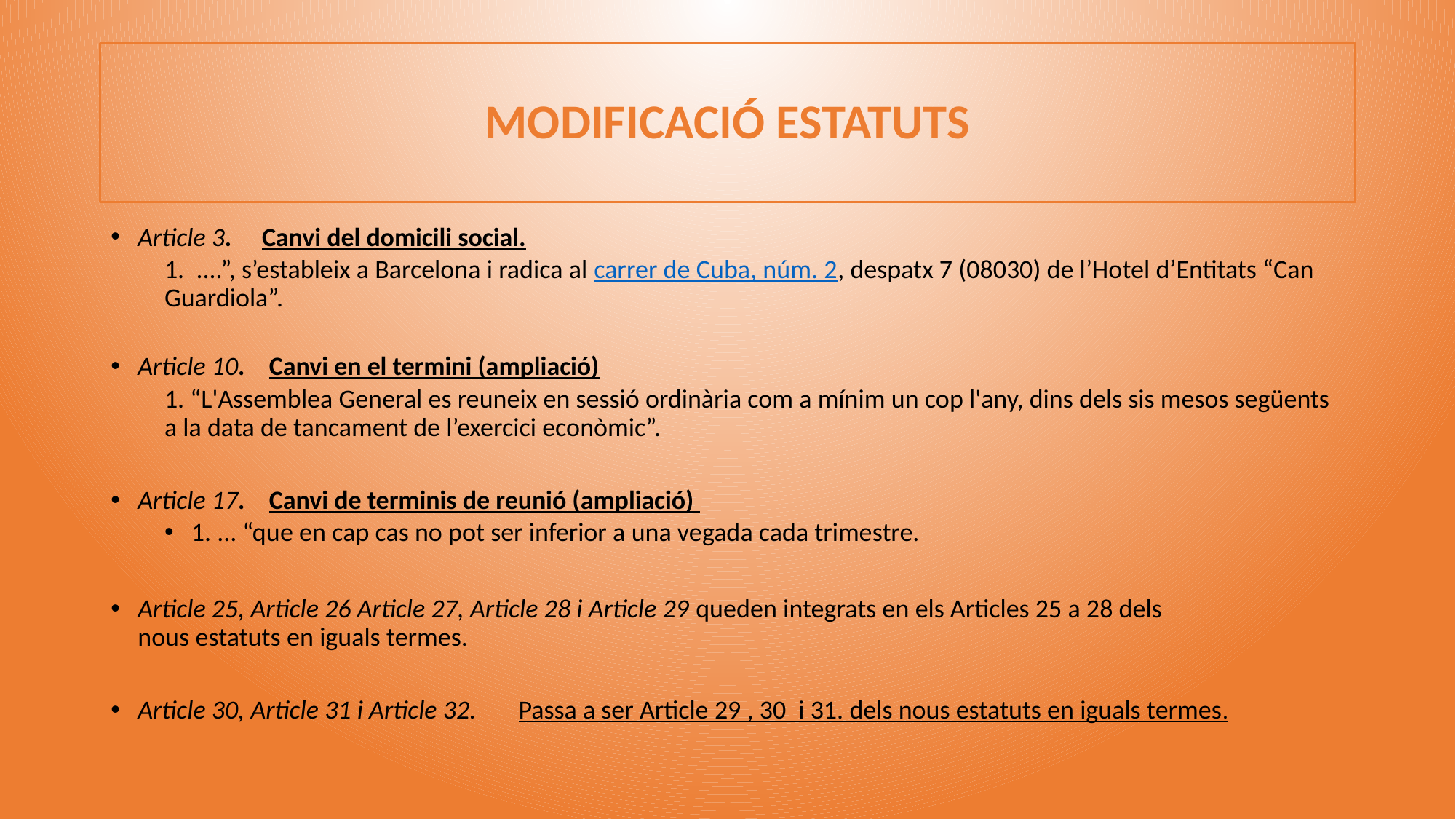

# MODIFICACIÓ ESTATUTS
Article 3.     Canvi del domicili social.
1.  ....”, s’estableix a Barcelona i radica al carrer de Cuba, núm. 2, despatx 7 (08030) de l’Hotel d’Entitats “Can Guardiola”.

Article 10.    Canvi en el termini (ampliació)
1. “L'Assemblea General es reuneix en sessió ordinària com a mínim un cop l'any, dins dels sis mesos següents a la data de tancament de l’exercici econòmic”.

Article 17.    Canvi de terminis de reunió (ampliació)
1. ... “que en cap cas no pot ser inferior a una vegada cada trimestre.

Article 25, Article 26 Article 27, Article 28 i Article 29 queden integrats en els Articles 25 a 28 dels nous estatuts en iguals termes.

Article 30, Article 31 i Article 32.       Passa a ser Article 29 , 30  i 31. dels nous estatuts en iguals termes.